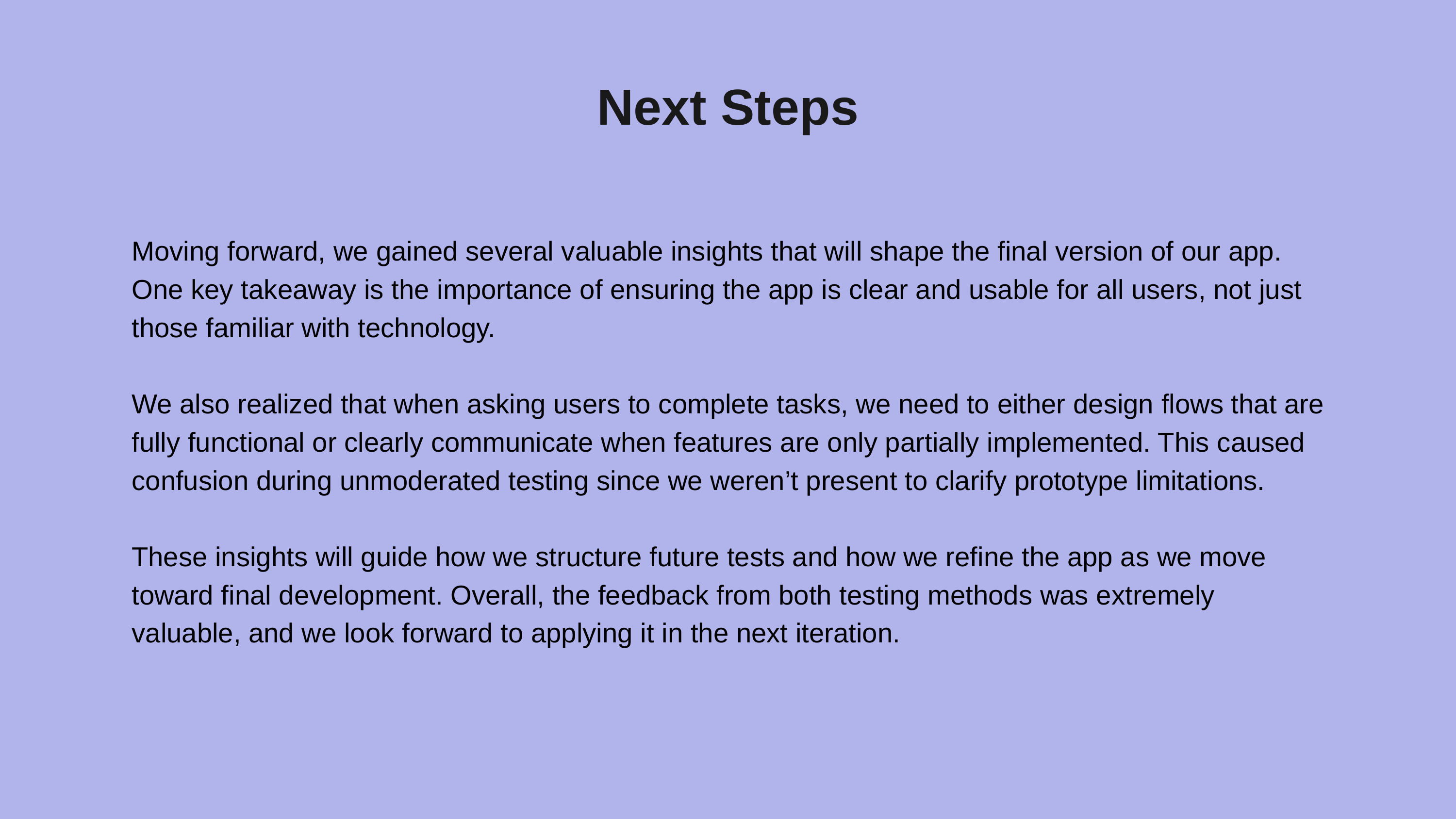

Next Steps

Moving forward, we gained several valuable insights that will shape the final version of our app. One key takeaway is the importance of ensuring the app is clear and usable for all users, not just those familiar with technology.

We also realized that when asking users to complete tasks, we need to either design flows that are fully functional or clearly communicate when features are only partially implemented. This caused confusion during unmoderated testing since we weren’t present to clarify prototype limitations.

These insights will guide how we structure future tests and how we refine the app as we move toward final development. Overall, the feedback from both testing methods was extremely valuable, and we look forward to applying it in the next iteration.